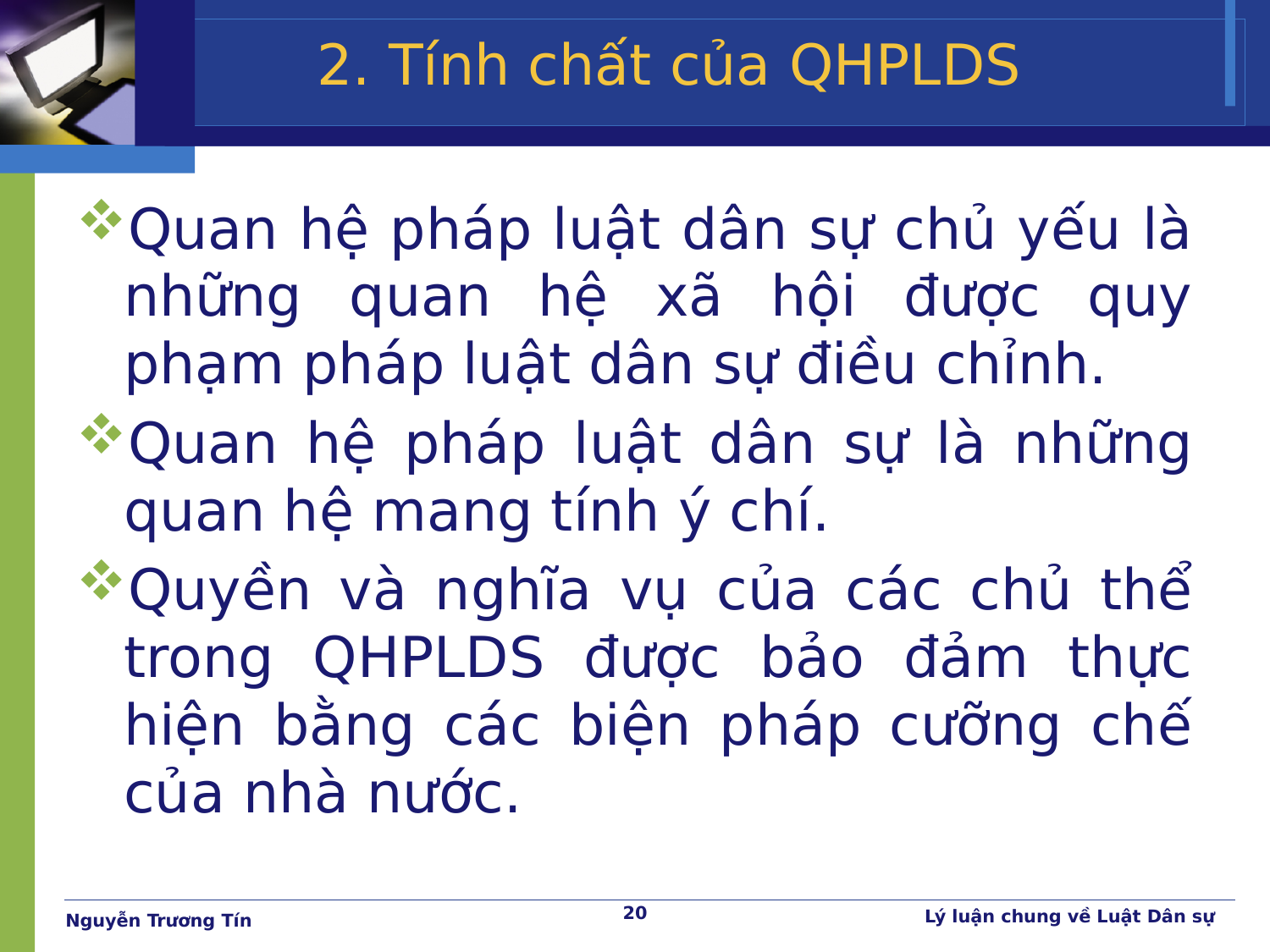

# 2. Tính chất của QHPLDS
Quan hệ pháp luật dân sự chủ yếu là những quan hệ xã hội được quy phạm pháp luật dân sự điều chỉnh.
Quan hệ pháp luật dân sự là những quan hệ mang tính ý chí.
Quyền và nghĩa vụ của các chủ thể trong QHPLDS được bảo đảm thực hiện bằng các biện pháp cưỡng chế của nhà nước.
20
Lý luận chung về Luật Dân sự
Nguyễn Trương Tín